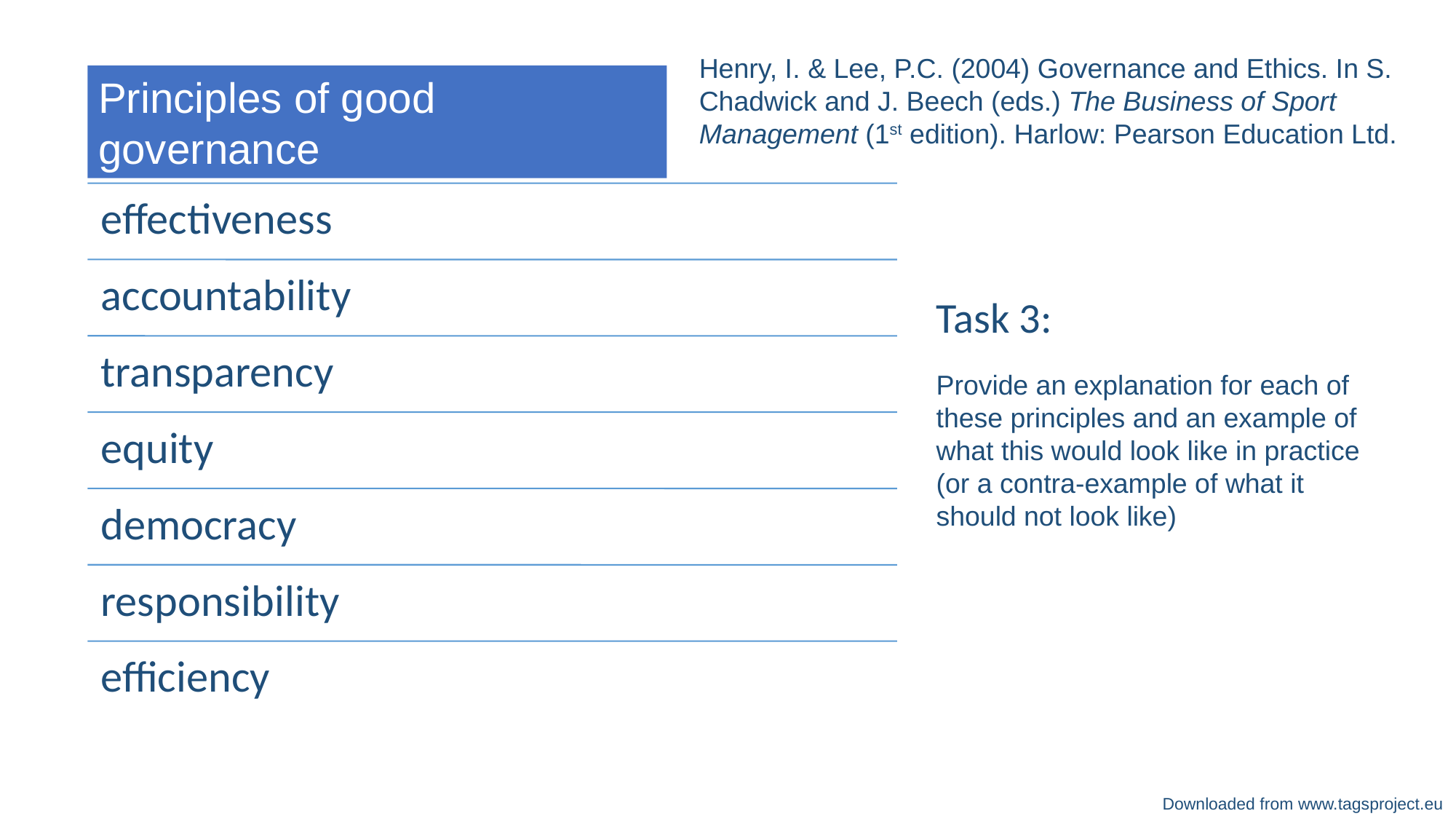

Henry, I. & Lee, P.C. (2004) Governance and Ethics. In S. Chadwick and J. Beech (eds.) The Business of Sport Management (1st edition). Harlow: Pearson Education Ltd.
Principles of good governance
effectiveness
accountability
transparency
equity
democracy
responsibility
efficiency
Task 3:
Provide an explanation for each of these principles and an example of what this would look like in practice (or a contra-example of what it should not look like)
Downloaded from www.tagsproject.eu